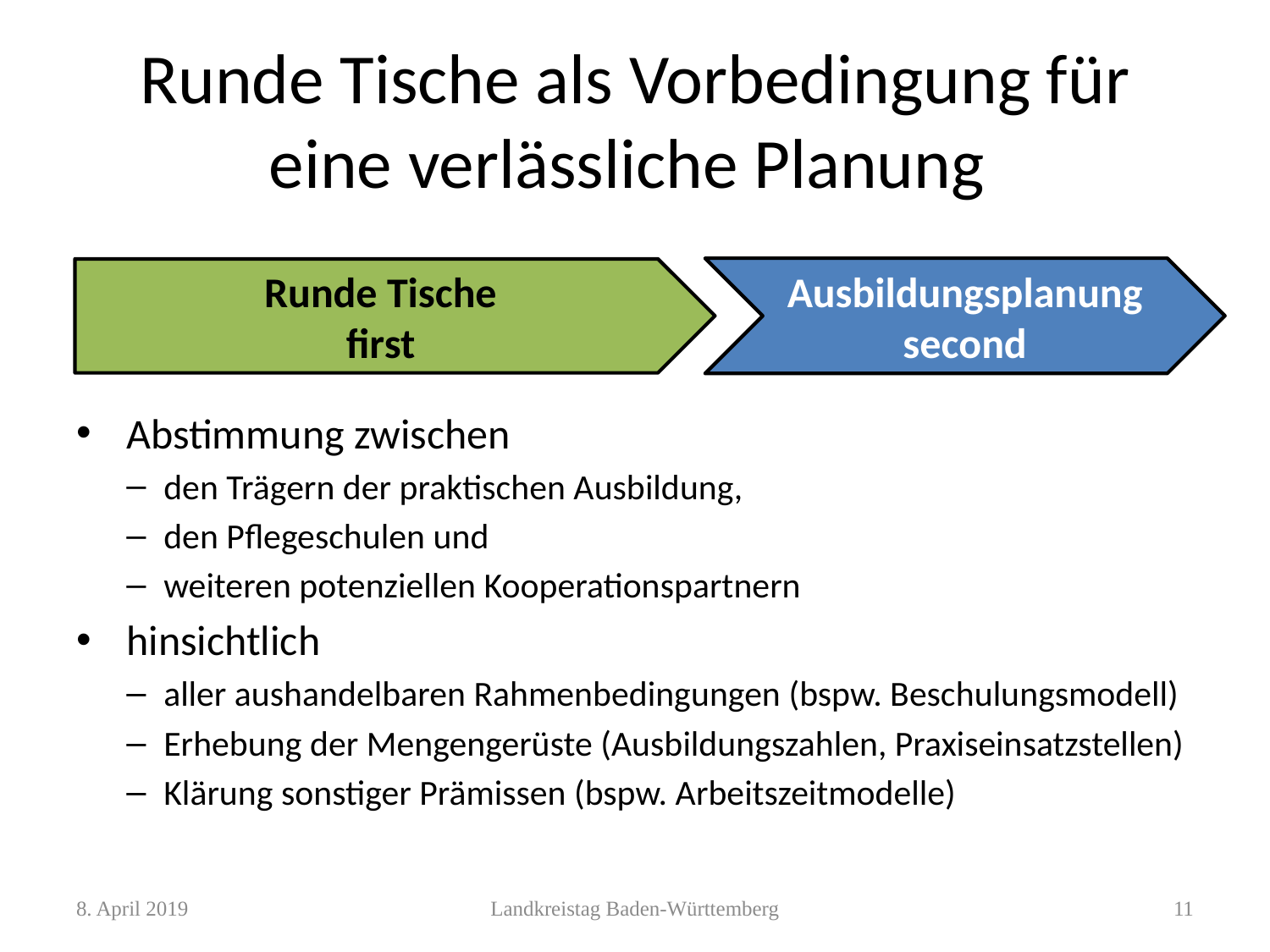

# Runde Tische als Vorbedingung für eine verlässliche Planung

Abstimmung zwischen
den Trägern der praktischen Ausbildung,
den Pflegeschulen und
weiteren potenziellen Kooperationspartnern
hinsichtlich
aller aushandelbaren Rahmenbedingungen (bspw. Beschulungsmodell)
Erhebung der Mengengerüste (Ausbildungszahlen, Praxiseinsatzstellen)
Klärung sonstiger Prämissen (bspw. Arbeitszeitmodelle)

Runde Tische
first
Ausbildungsplanung
second
8. April 2019
Landkreistag Baden-Württemberg
11